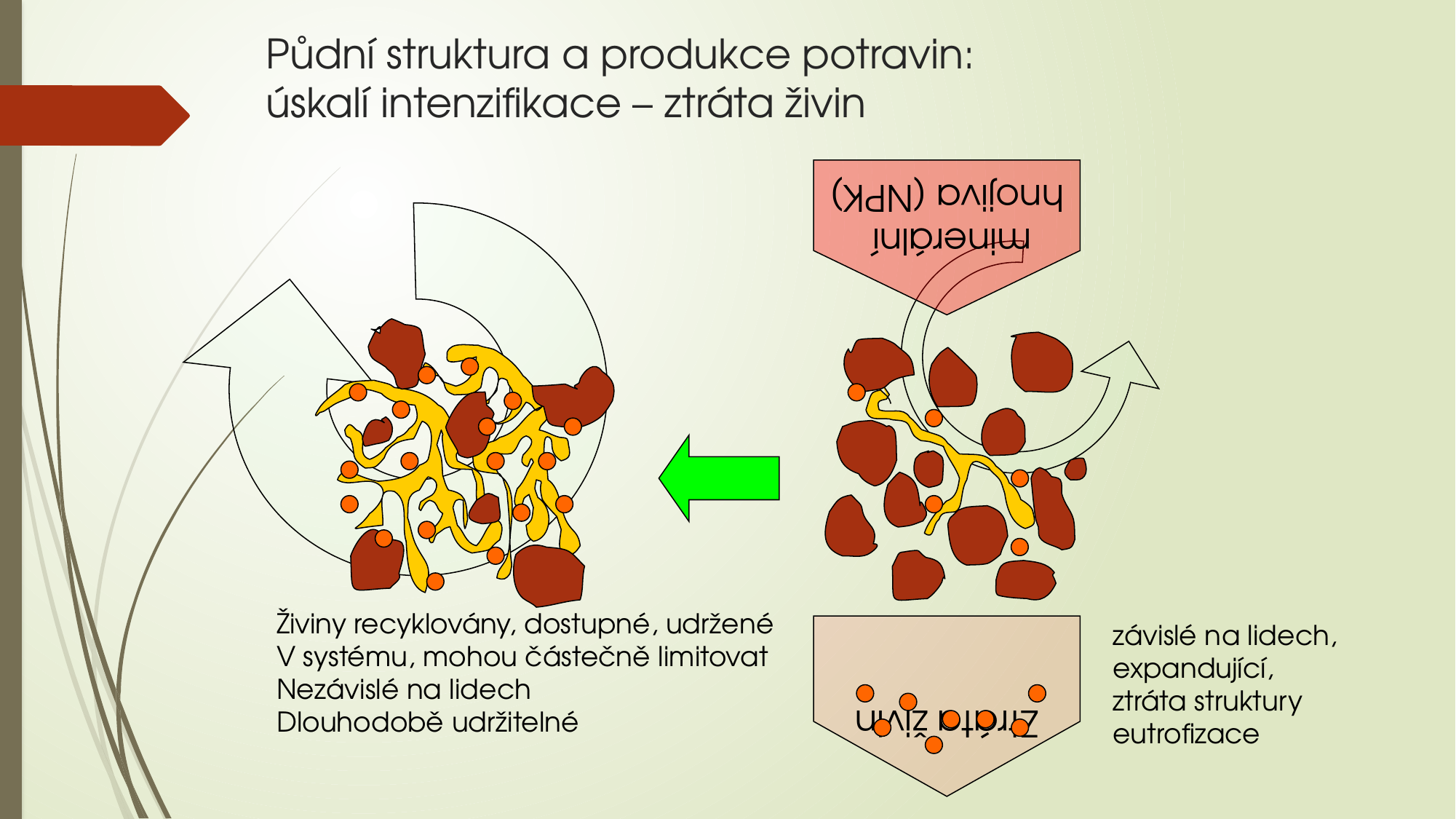

Půdní struktura a produkce potravin:
úskalí intenzifikace – ztráta živin
minerální
hnojiva (NPK)

Ztráta živin

Živiny recyklovány, dostupné, udržené
V systému, mohou částečně limitovat
Nezávislé na lidech
Dlouhodobě udržitelné
závislé na lidech,
expandující,
ztráta struktury
eutrofizace